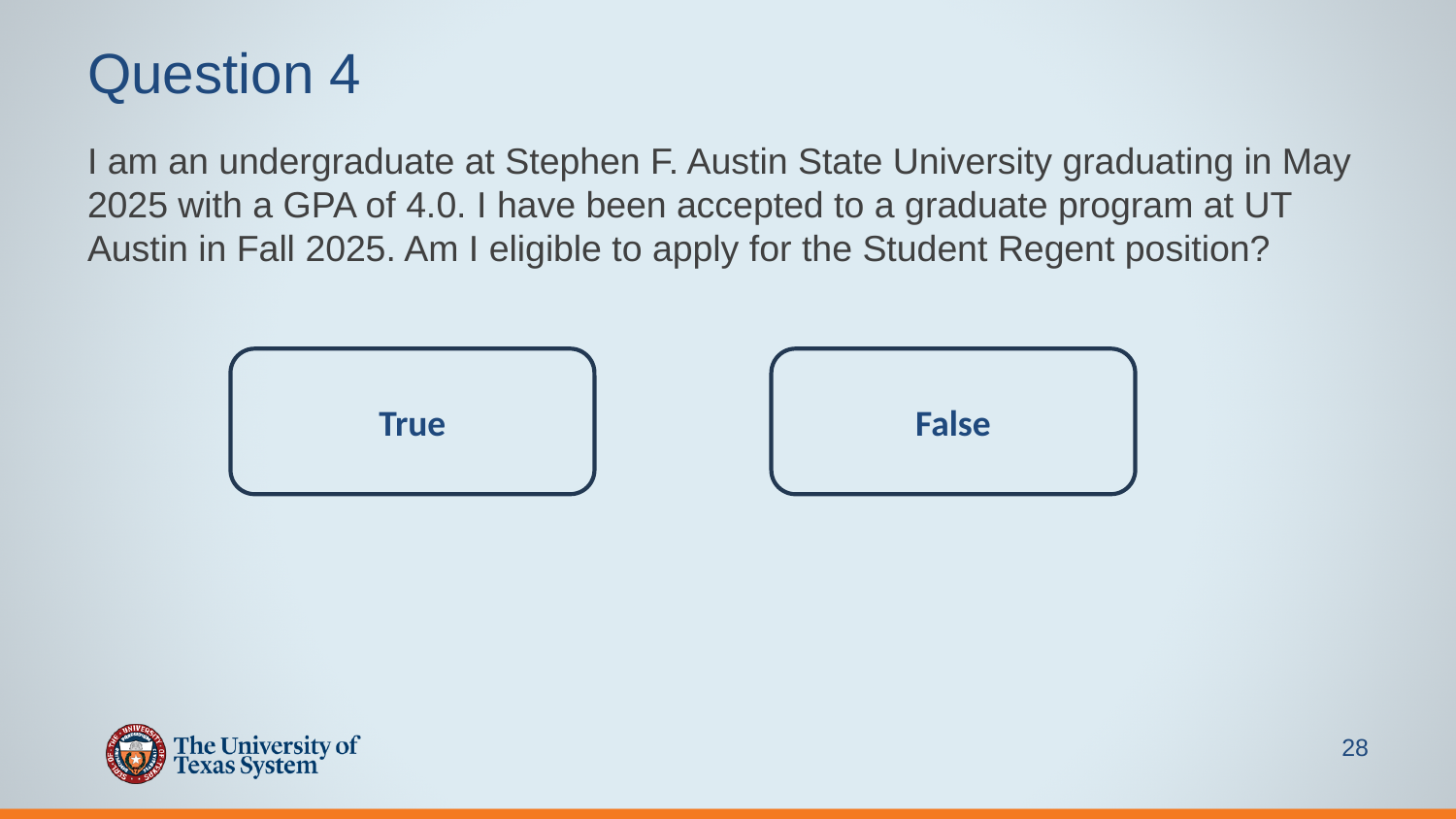

# Question 4
I am an undergraduate at Stephen F. Austin State University graduating in May 2025 with a GPA of 4.0. I have been accepted to a graduate program at UT Austin in Fall 2025. Am I eligible to apply for the Student Regent position?
True
False
28